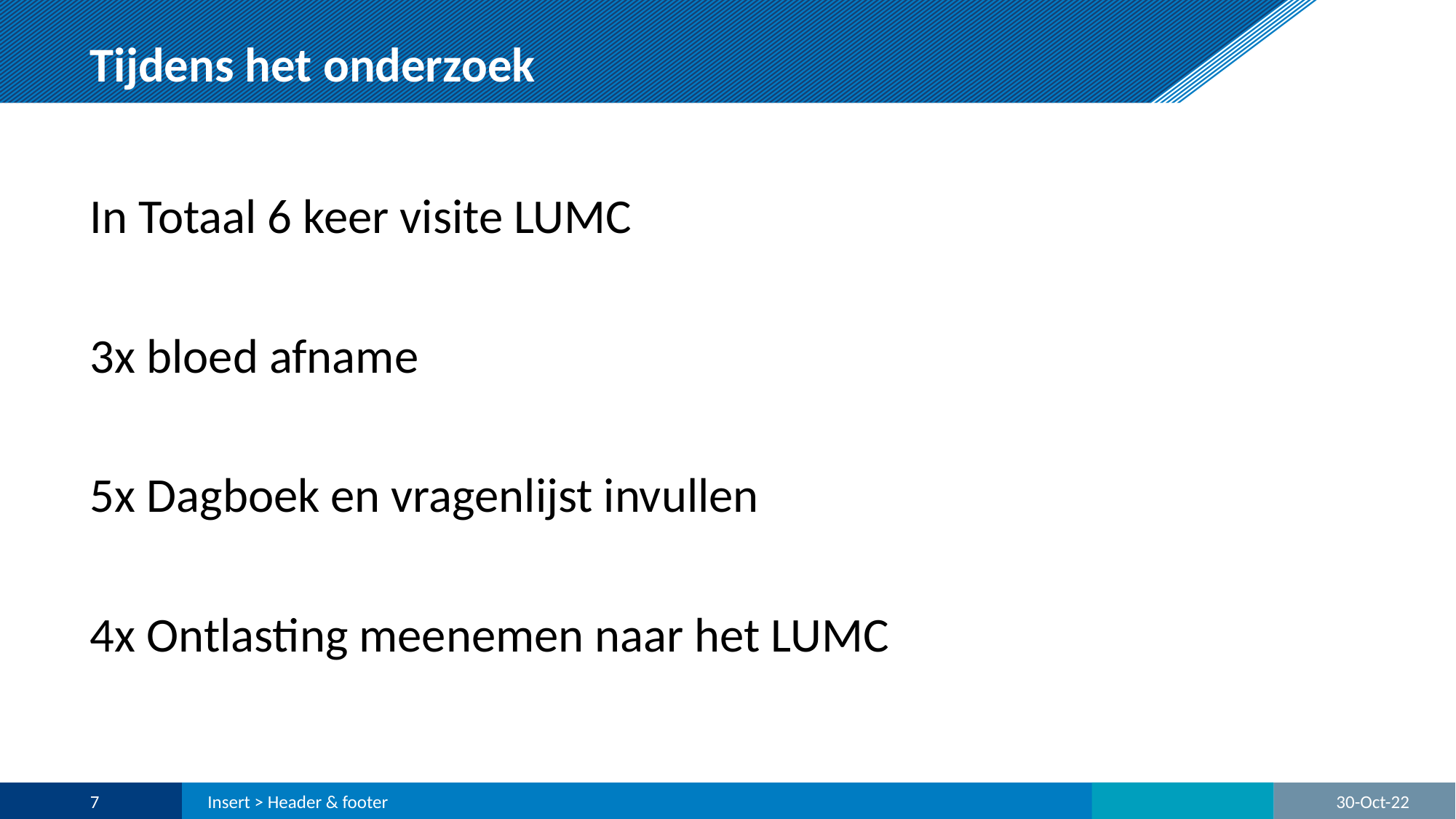

# Tijdens het onderzoek

In Totaal 6 keer visite LUMC

3x bloed afname

5x Dagboek en vragenlijst invullen

4x Ontlasting meenemen naar het LUMC
7
Insert > Header & footer
30-Oct-22